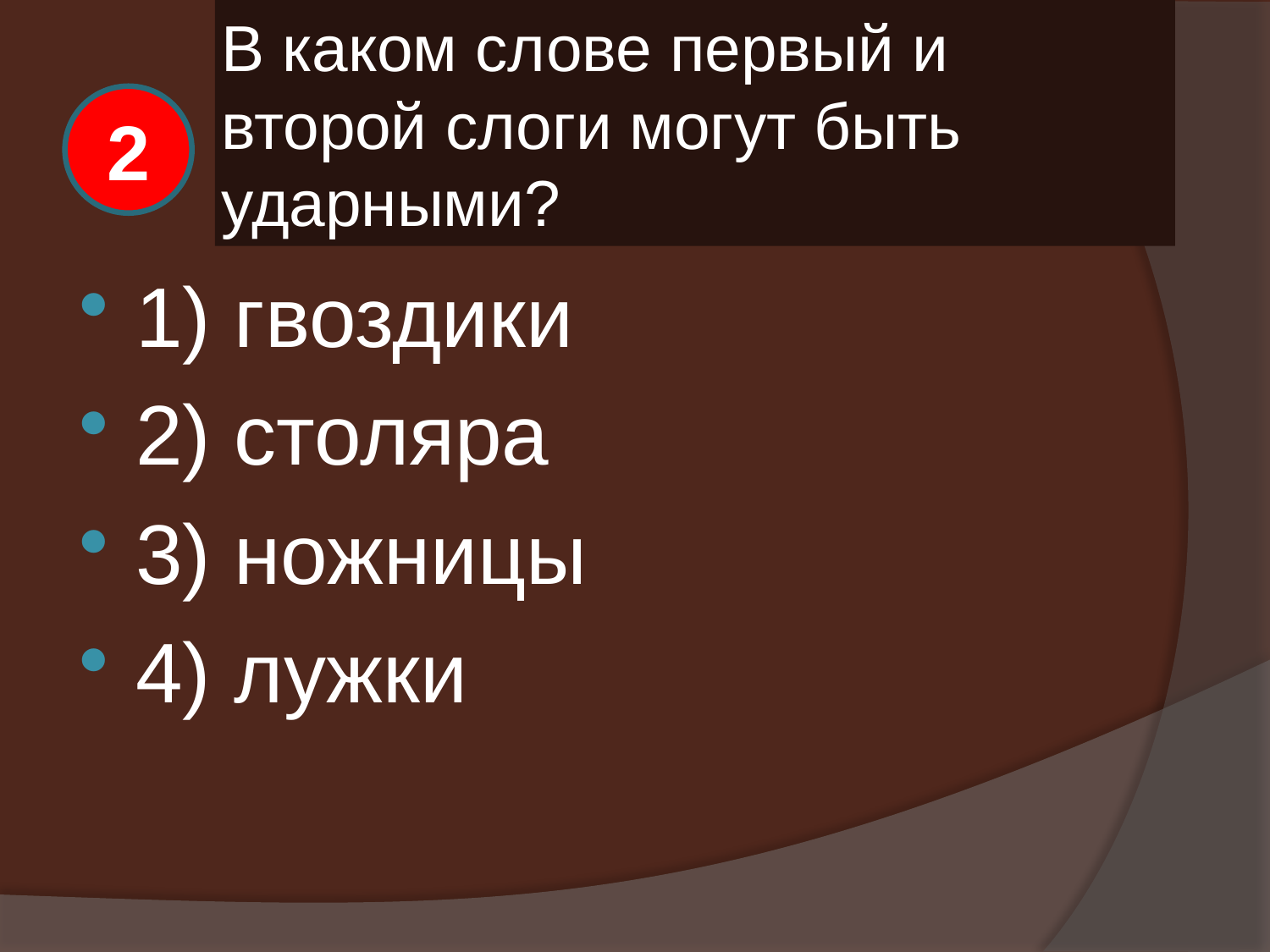

# В каком слове первый и второй слоги могут быть ударными?
2
1) гвоздики
2) столяра
3) ножницы
4) лужки